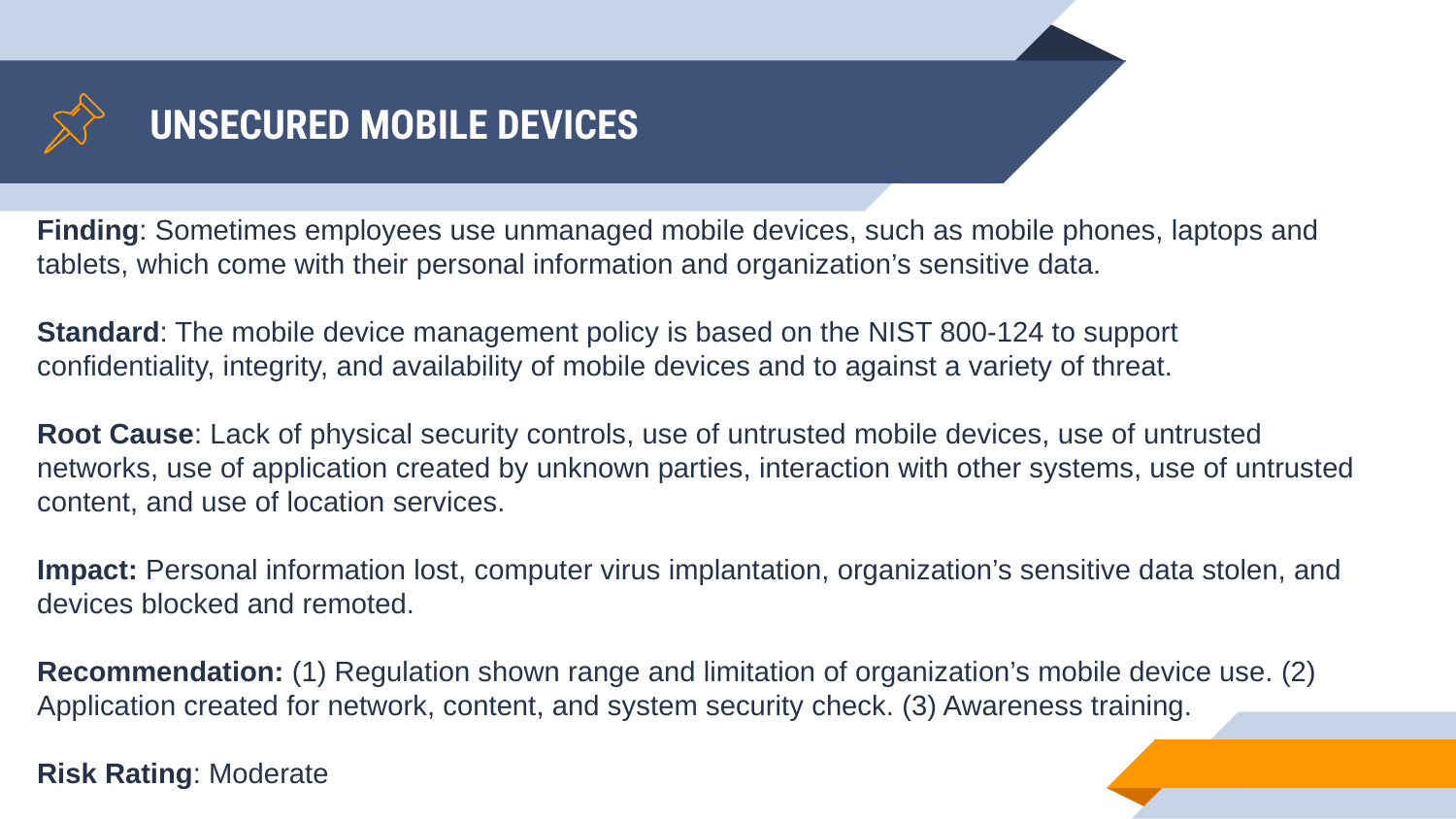

# UNSECURED MOBILE DEVICES

Finding: Sometimes employees use unmanaged mobile devices, such as mobile phones, laptops and tablets, which come with their personal information and organization’s sensitive data.

Standard: The mobile device management policy is based on the NIST 800-124 to support confidentiality, integrity, and availability of mobile devices and to against a variety of threat.

Root Cause: Lack of physical security controls, use of untrusted mobile devices, use of untrusted networks, use of application created by unknown parties, interaction with other systems, use of untrusted content, and use of location services.

Impact: Personal information lost, computer virus implantation, organization’s sensitive data stolen, and devices blocked and remoted.

Recommendation: (1) Regulation shown range and limitation of organization’s mobile device use. (2) Application created for network, content, and system security check. (3) Awareness training.

Risk Rating: Moderate